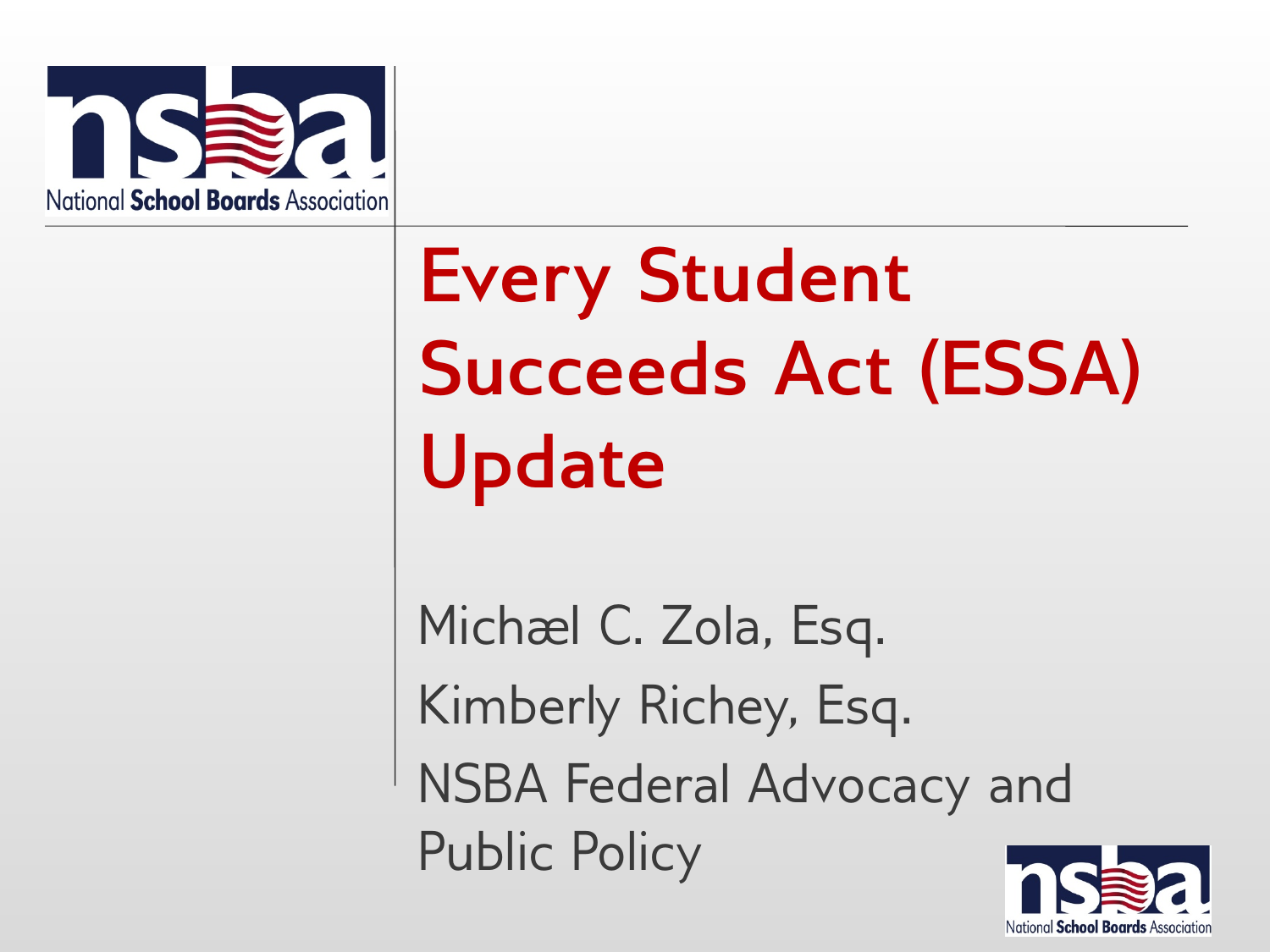

# Every Student Succeeds Act (ESSA) Update
Michael C. Zola, Esq.
Kimberly Richey, Esq.
NSBA Federal Advocacy and Public Policy